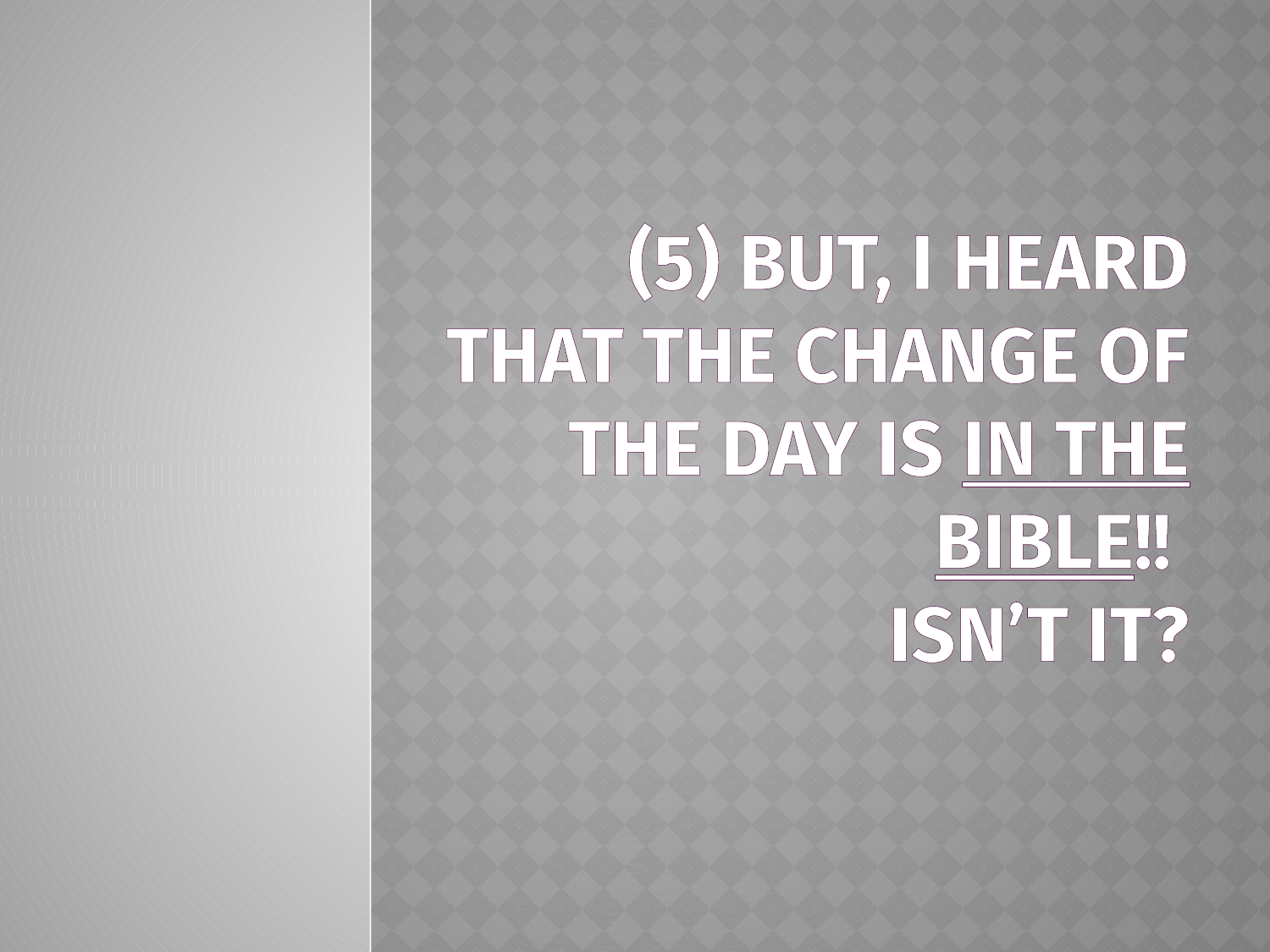

# (5) But, I heard that the change of the day is in the Bible!! Isn’t it?